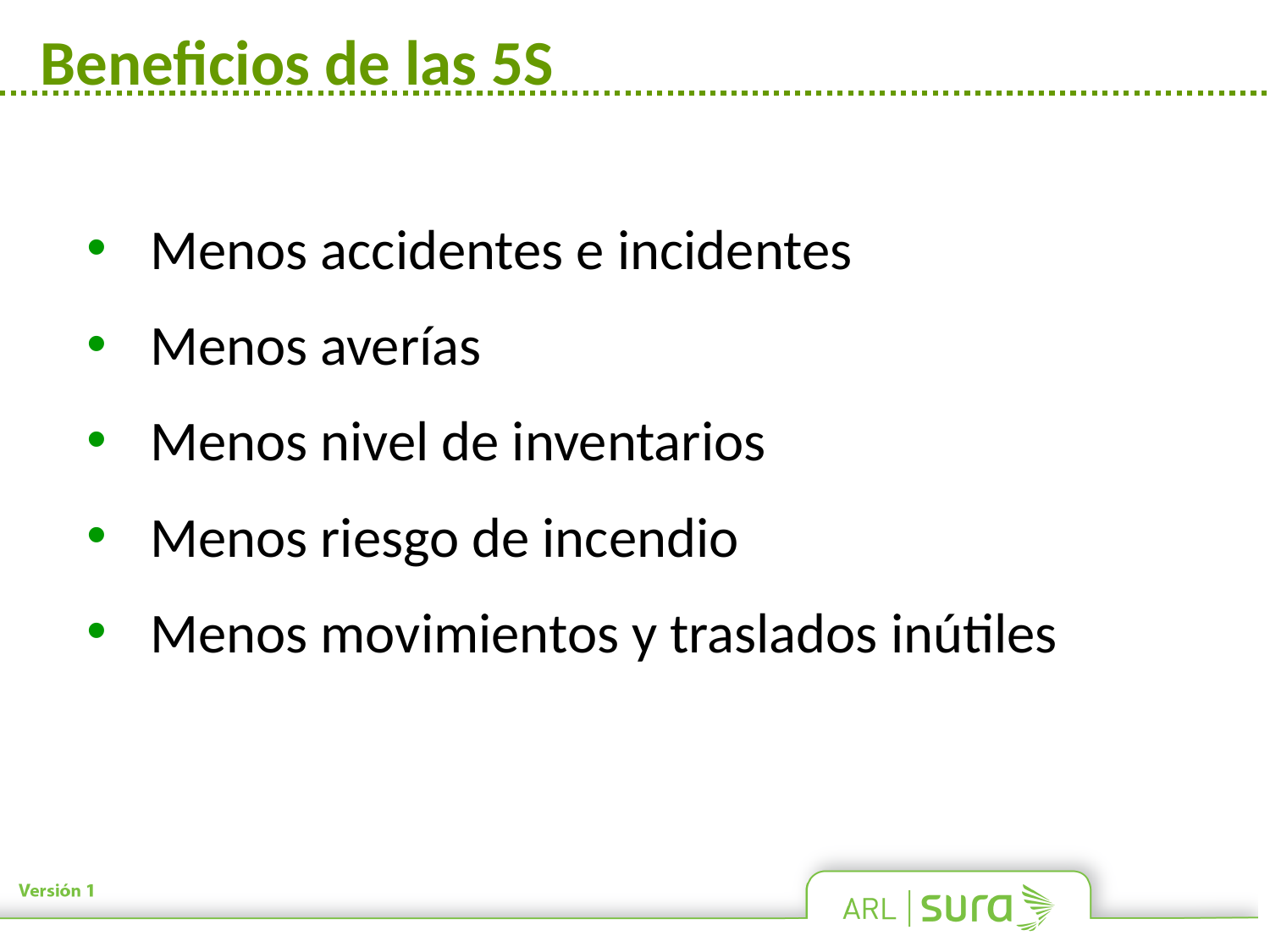

# Beneficios de las 5S
Menos accidentes e incidentes
Menos averías
Menos nivel de inventarios
Menos riesgo de incendio
Menos movimientos y traslados inútiles